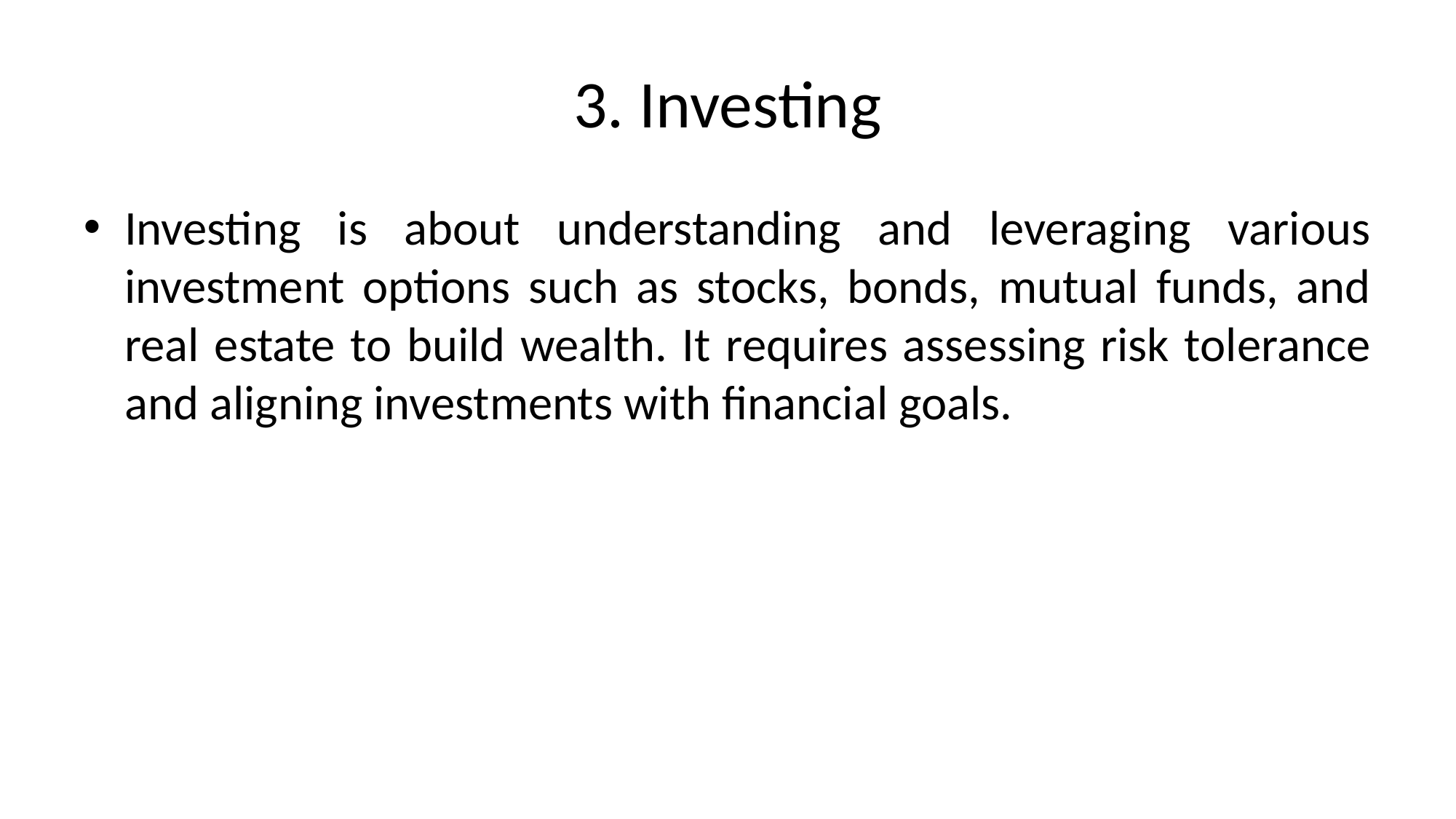

# 3. Investing
Investing is about understanding and leveraging various investment options such as stocks, bonds, mutual funds, and real estate to build wealth. It requires assessing risk tolerance and aligning investments with financial goals.